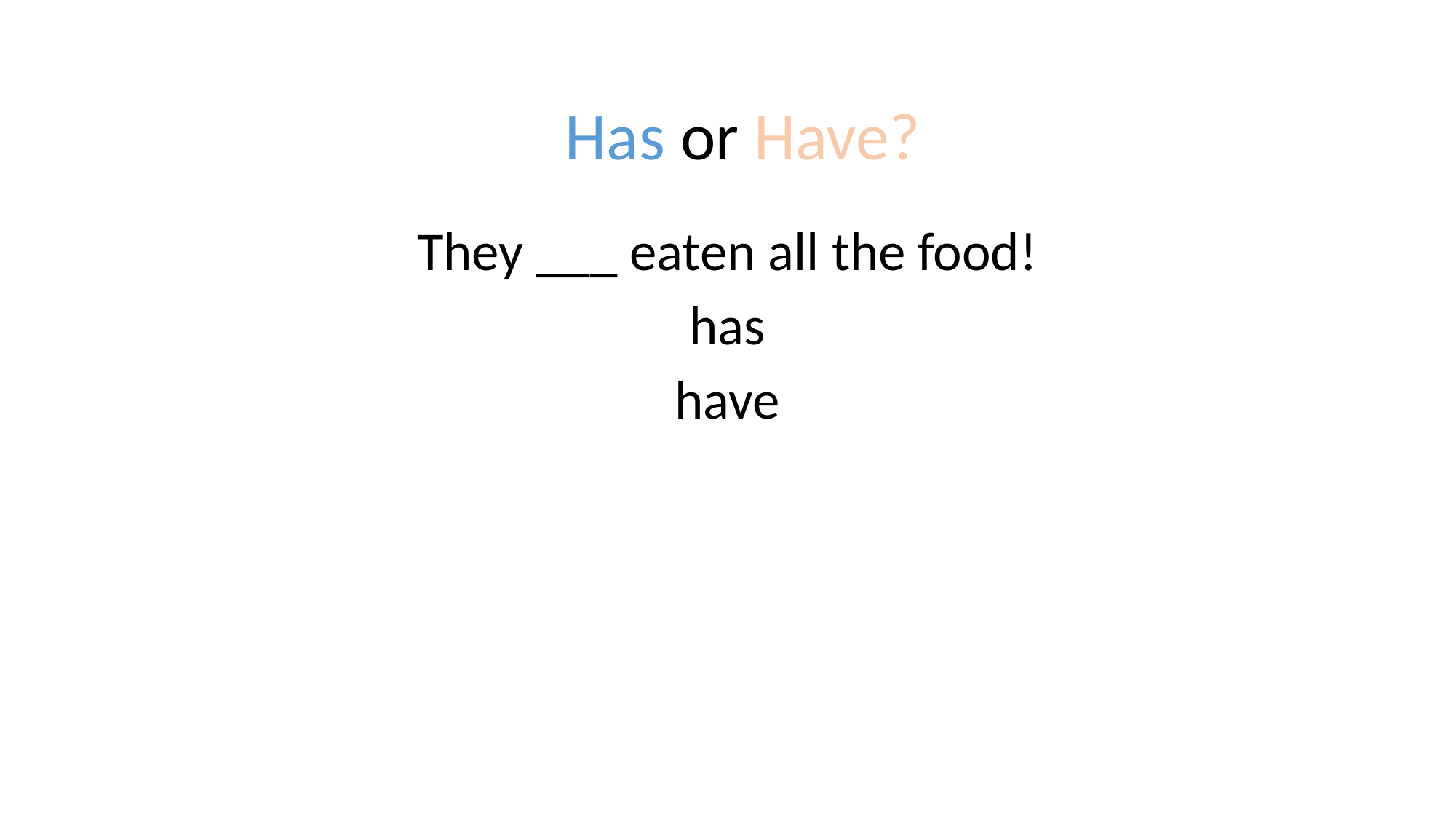

#
Has or Have?
They ___ eaten all the food!
has
have